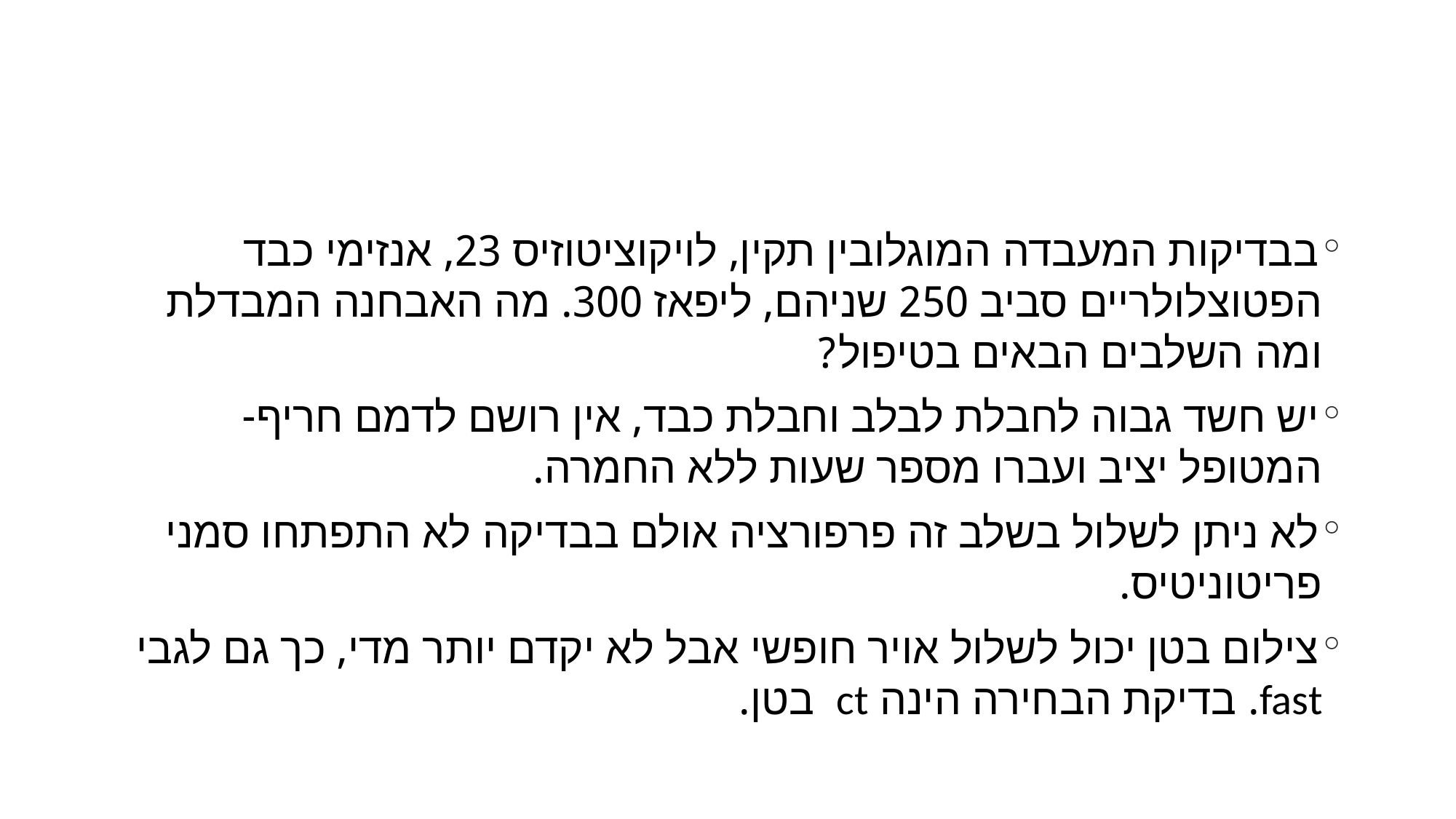

#
בבדיקות המעבדה המוגלובין תקין, לויקוציטוזיס 23, אנזימי כבד הפטוצלולריים סביב 250 שניהם, ליפאז 300. מה האבחנה המבדלת ומה השלבים הבאים בטיפול?
יש חשד גבוה לחבלת לבלב וחבלת כבד, אין רושם לדמם חריף- המטופל יציב ועברו מספר שעות ללא החמרה.
לא ניתן לשלול בשלב זה פרפורציה אולם בבדיקה לא התפתחו סמני פריטוניטיס.
צילום בטן יכול לשלול אויר חופשי אבל לא יקדם יותר מדי, כך גם לגבי fast. בדיקת הבחירה הינה ct  בטן.